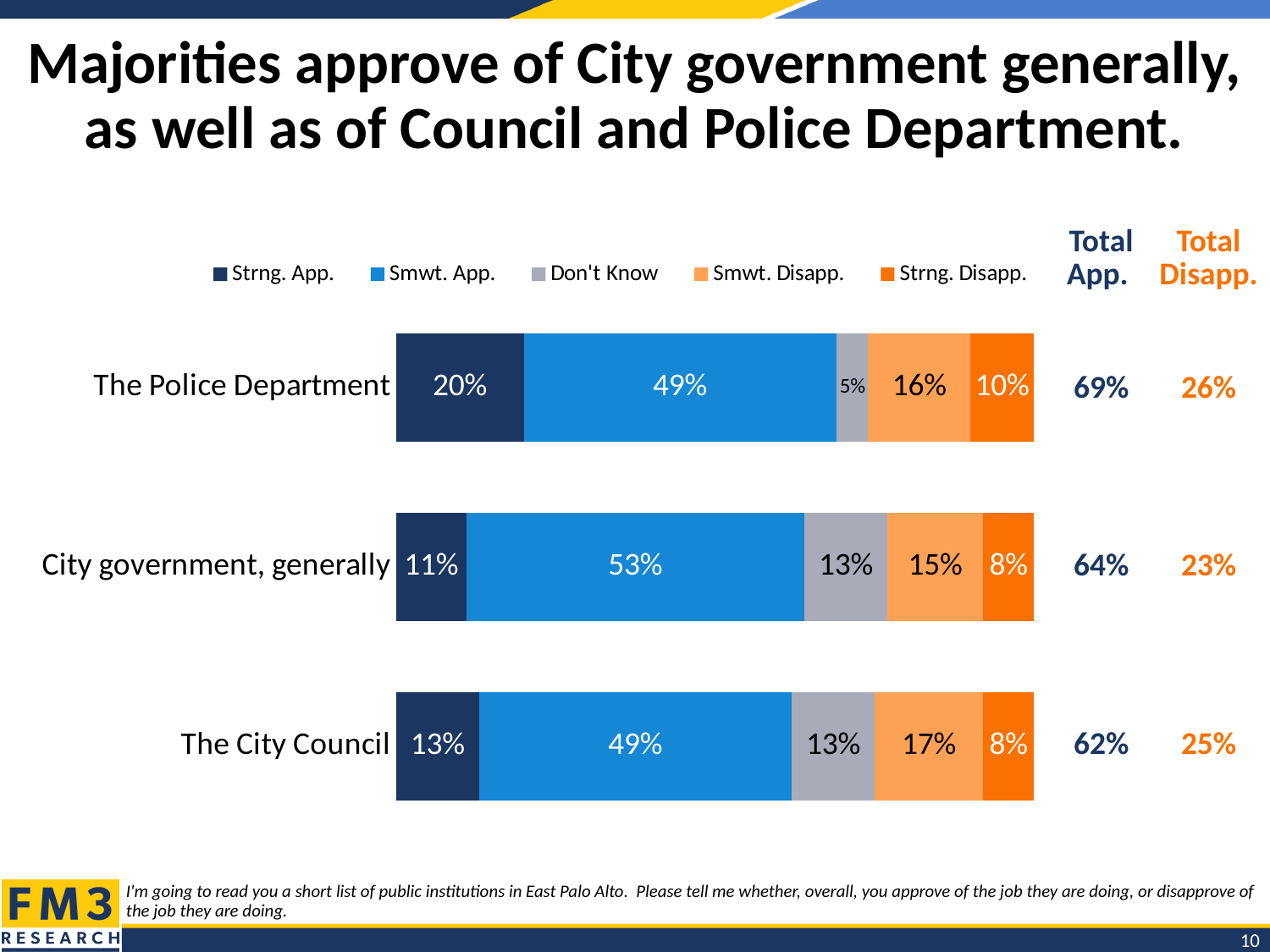

# Majorities approve of City government generally, as well as of Council and Police Department.
| Total App. | Total Disapp. |
| --- | --- |
| 69% | 26% |
| 64% | 23% |
| 62% | 25% |

### Chart

| Category | Strng. App. | Smwt. App. | Don't Know | Smwt. Disapp. | Strng. Disapp. |
|---|---|---|---|---|---|
| The Police Department | 0.2 | 0.49 | 0.05 | 0.16 | 0.1 |
| City government, generally | 0.11 | 0.53 | 0.13 | 0.15 | 0.08 |
| The City Council | 0.13 | 0.49 | 0.13 | 0.17 | 0.08 |
I'm going to read you a short list of public institutions in East Palo Alto.  Please tell me whether, overall, you approve of the job they are doing, or disapprove of the job they are doing.